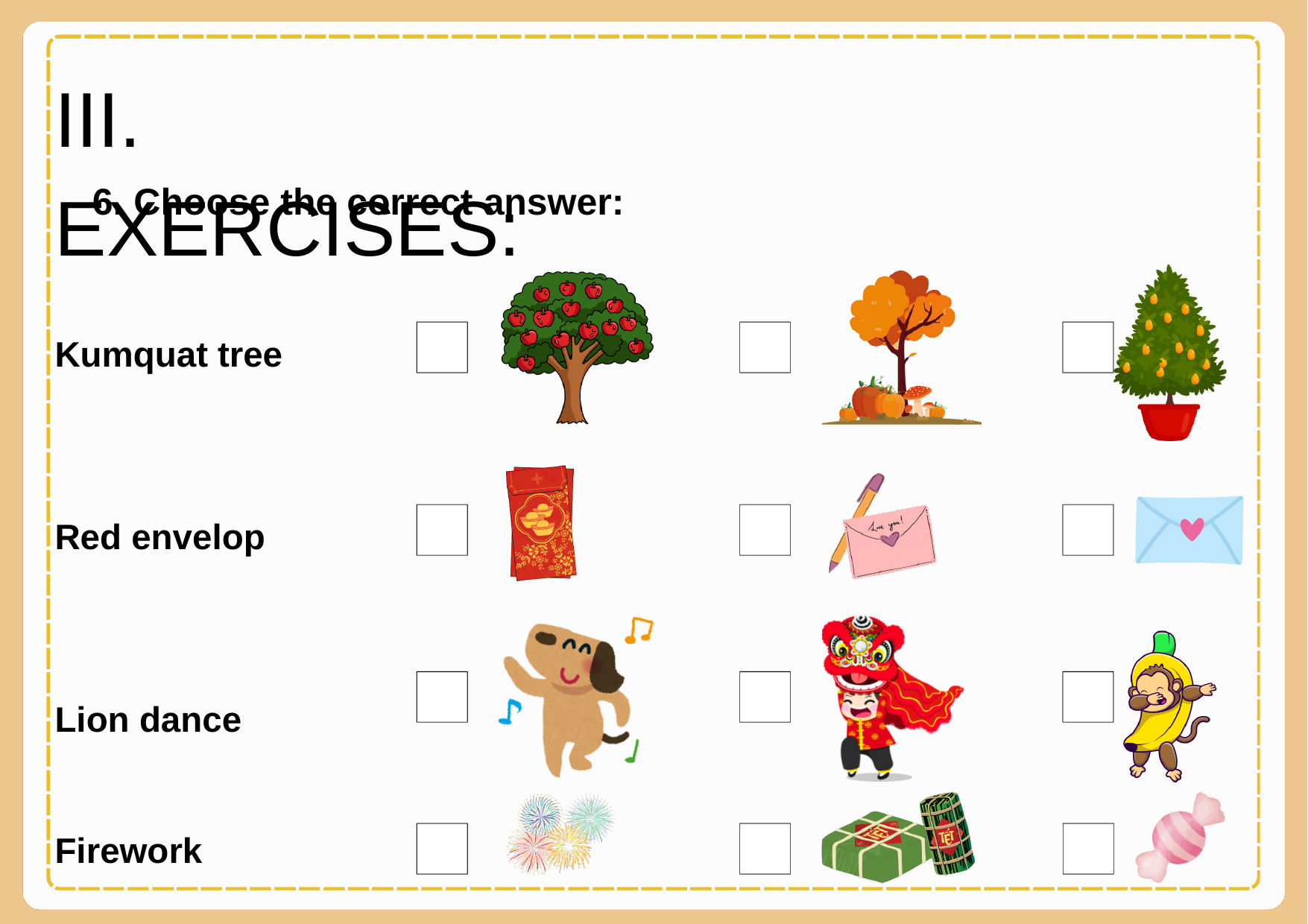

III. EXERCISES:
6. Choose the correct answer:

Kumquat tree

Red envelop

Lion dance

Firework